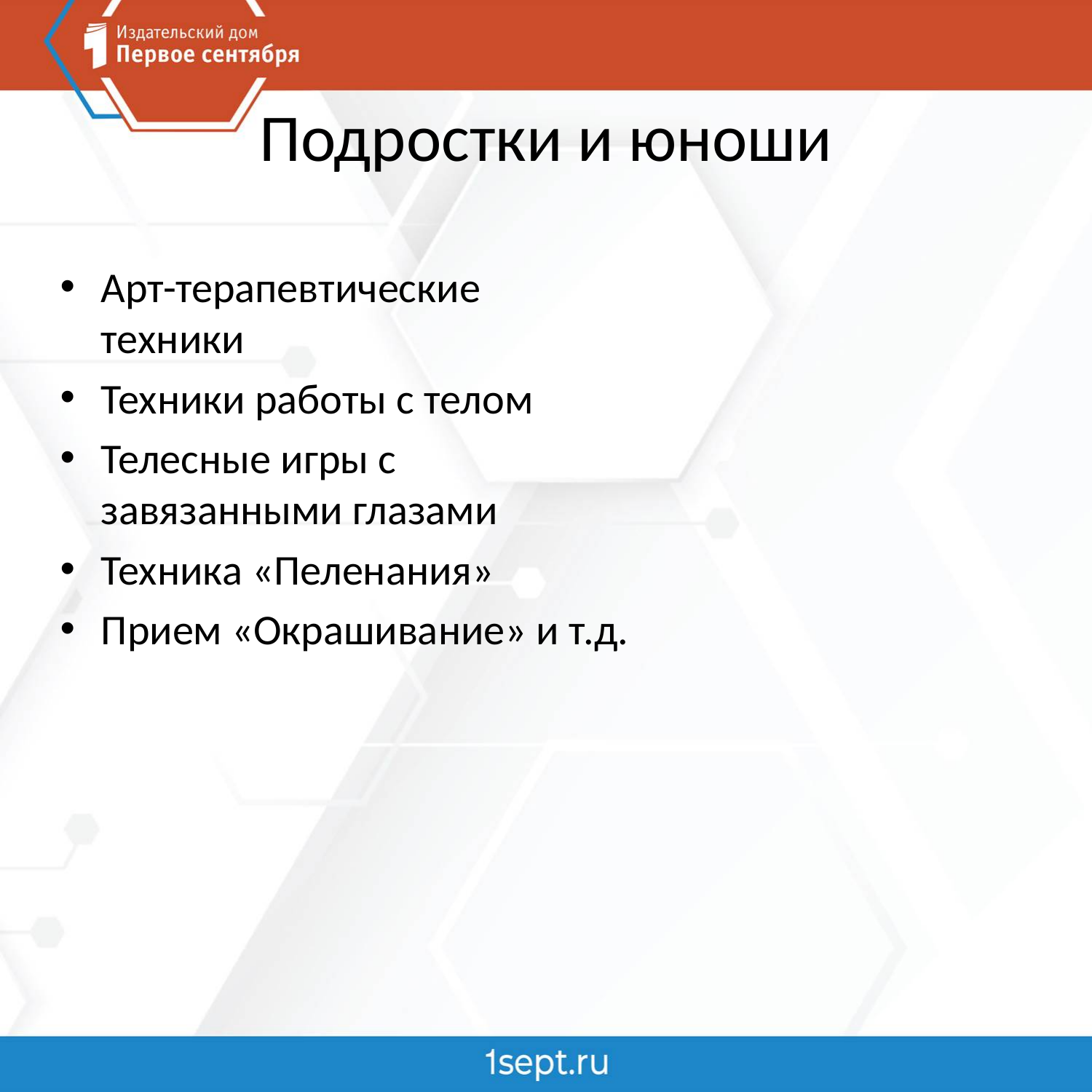

# Подростки и юноши
Арт-терапевтические техники
Техники работы с телом
Телесные игры с завязанными глазами
Техника «Пеленания»
Прием «Окрашивание» и т.д.